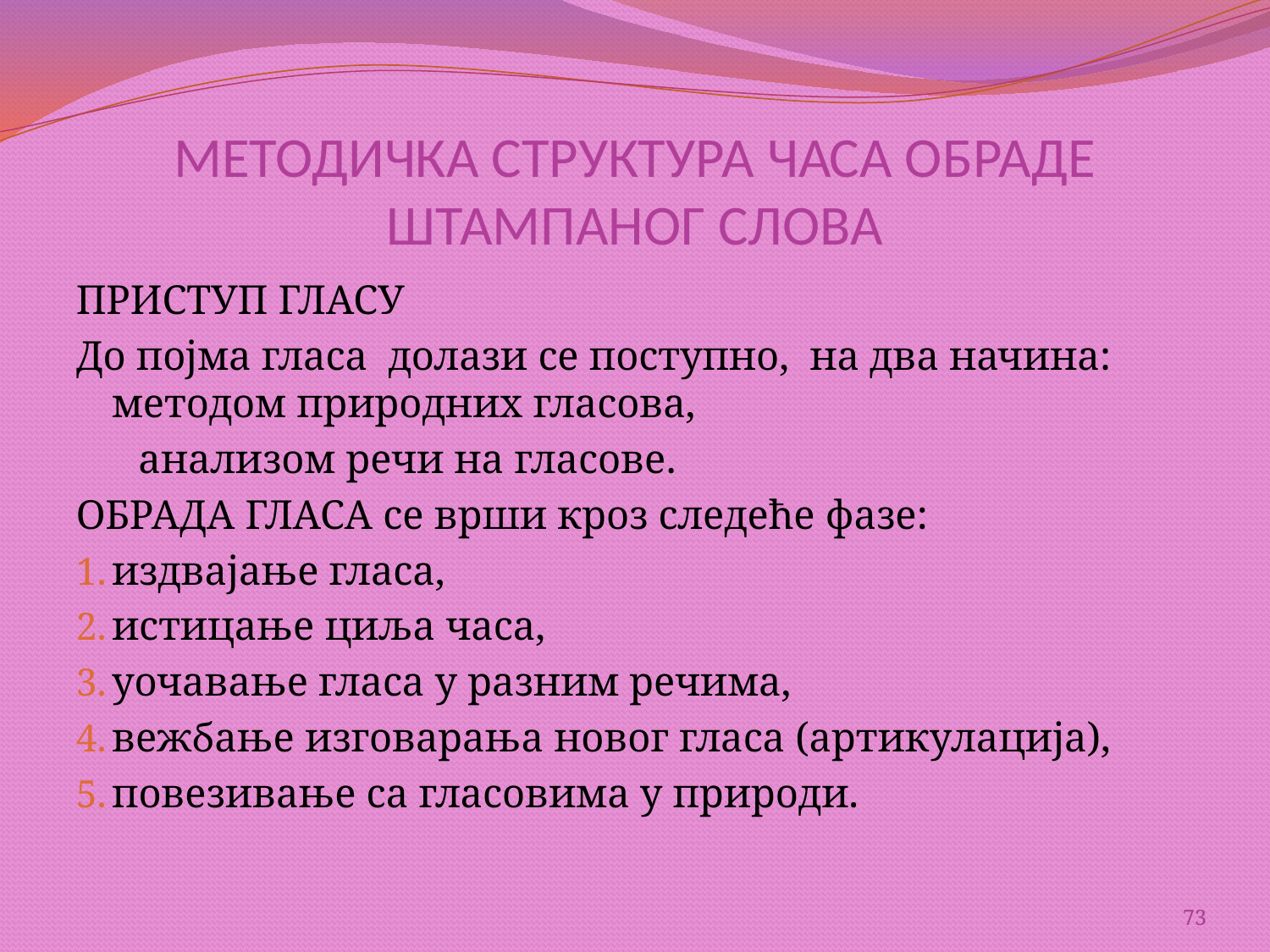

# МЕТОДИЧКА СТРУКТУРА ЧАСА ОБРАДЕ ШТАМПАНОГ СЛОВА
ПРИСТУП ГЛАСУ
До појма гласа  долази се поступно,  на два начина: методом природних гласова,
      анализом речи на гласове.
ОБРАДА ГЛАСА се врши кроз следеће фазе:
издвајање гласа,
истицање циља часа,
уочавање гласа у разним речима,
вежбање изговарања новог гласа (артикулација),
повезивање са гласовима у природи.

73